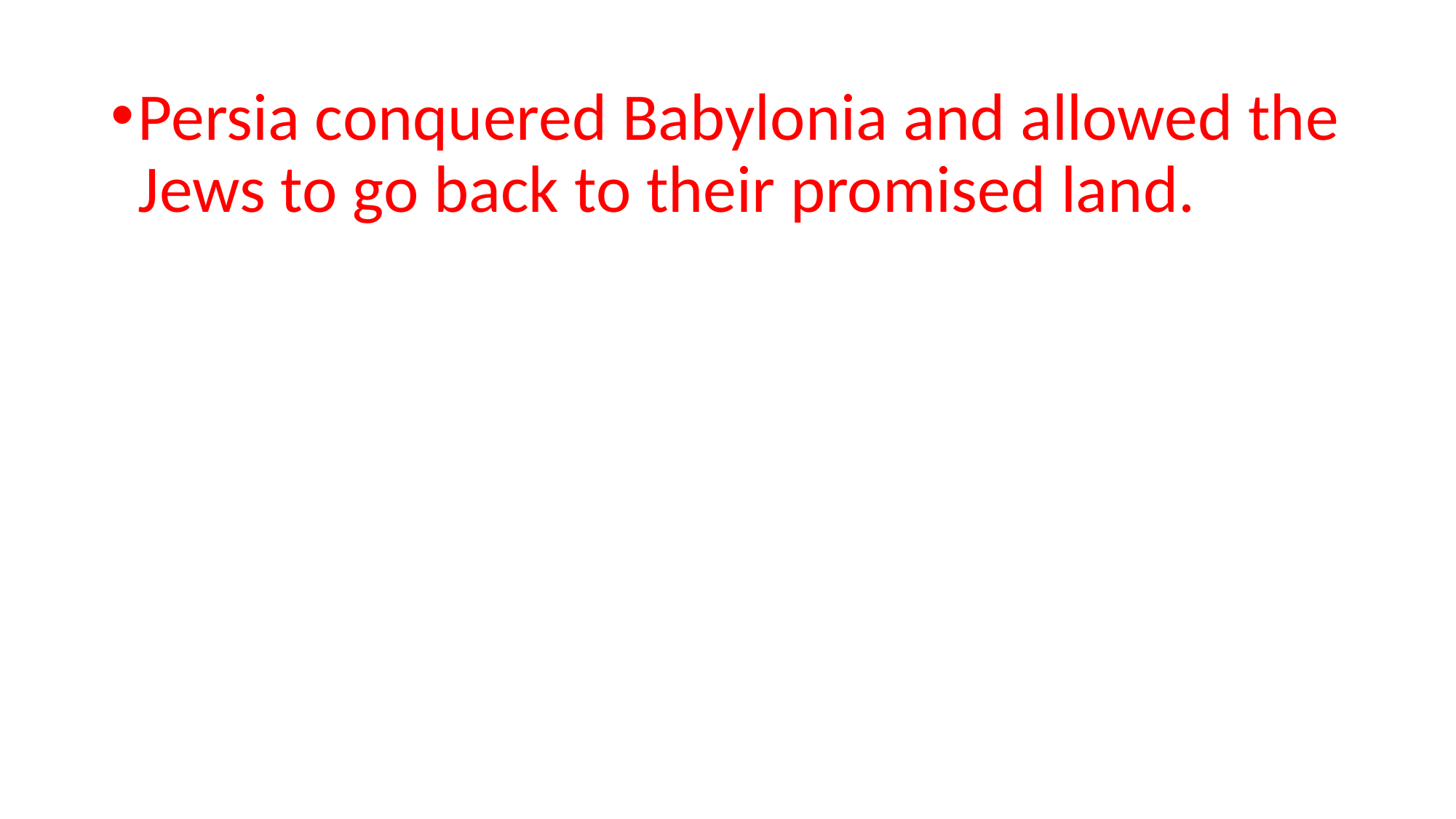

Persia conquered Babylonia and allowed the Jews to go back to their promised land.